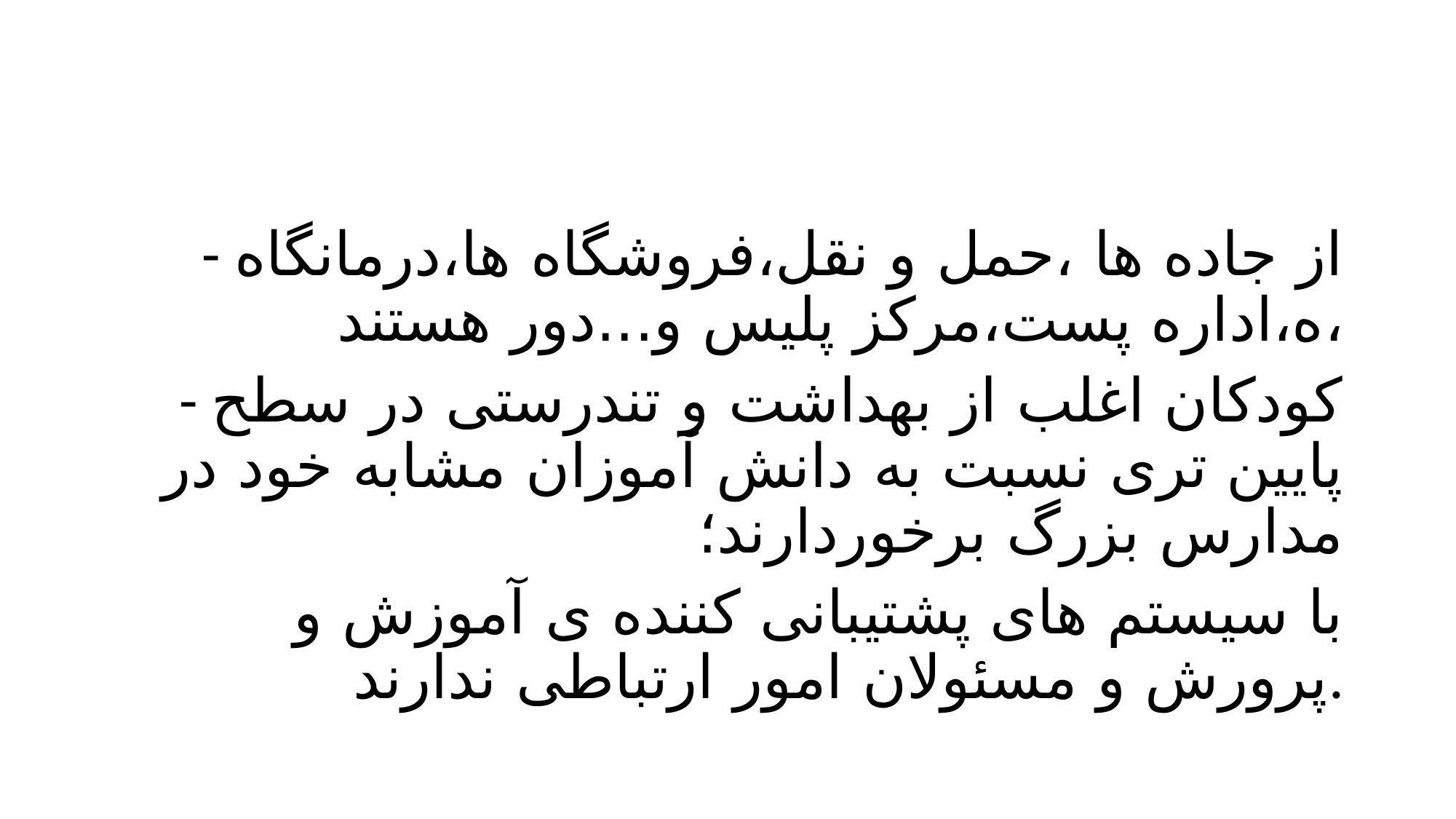

#
- از جاده ها ،حمل و نقل،فروشگاه ها،درمانگاه ه،اداره پست،مرکز پلیس و...دور هستند،
 - کودکان اغلب از بهداشت و تندرستی در سطح پایین تری نسبت به دانش آموزان مشابه خود در مدارس بزرگ برخوردارند؛
با سیستم های پشتیبانی کننده ی آموزش و پرورش و مسئولان امور ارتباطی ندارند.